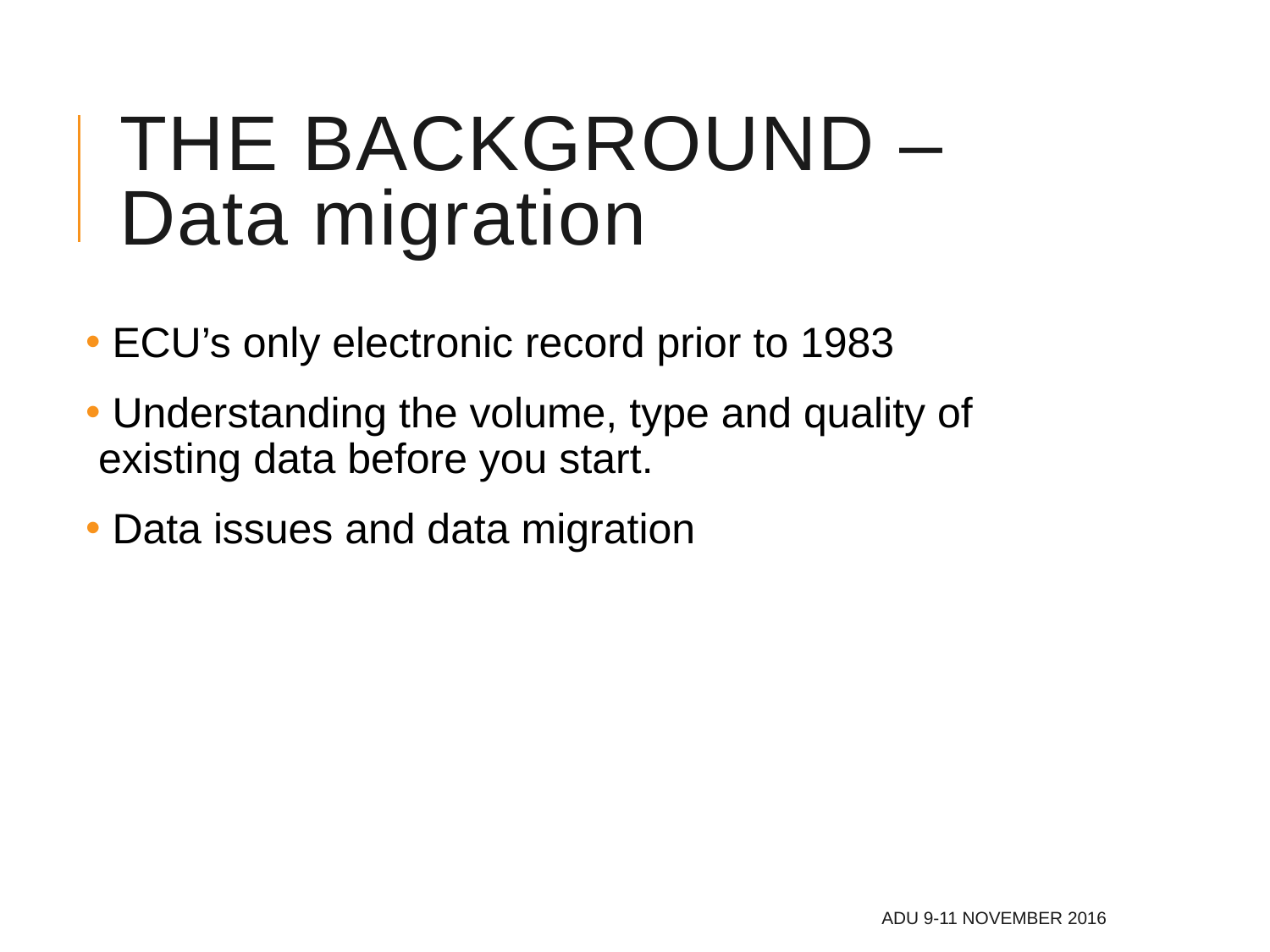

# The background – Data migration
 ECU’s only electronic record prior to 1983
 Understanding the volume, type and quality of existing data before you start.
 Data issues and data migration

ADU 9-11 November 2016